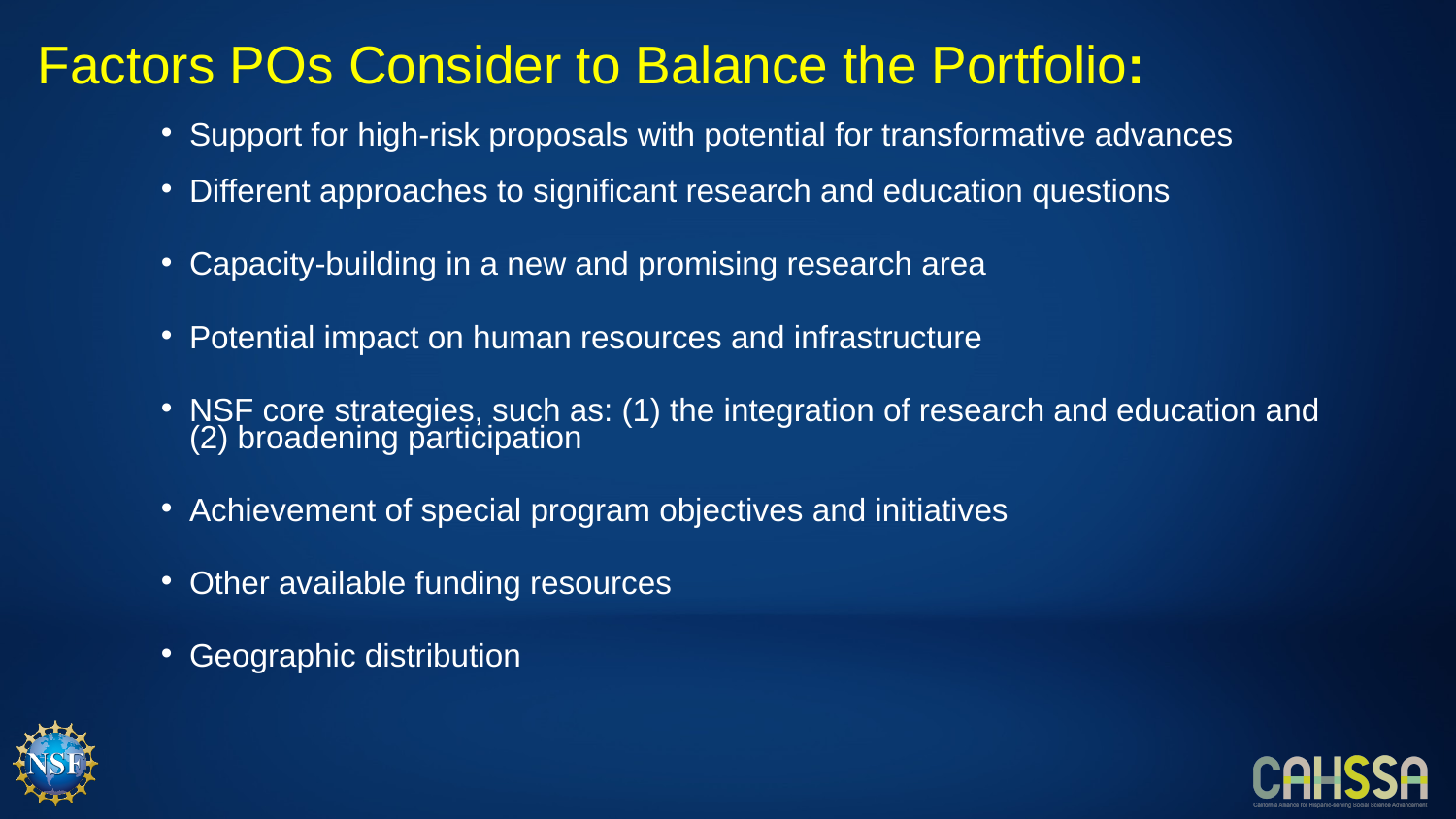

# Factors POs Consider to Balance the Portfolio:
Support for high-risk proposals with potential for transformative advances

Different approaches to significant research and education questions

Capacity-building in a new and promising research area

Potential impact on human resources and infrastructure

NSF core strategies, such as: (1) the integration of research and education and (2) broadening participation

Achievement of special program objectives and initiatives

Other available funding resources

Geographic distribution